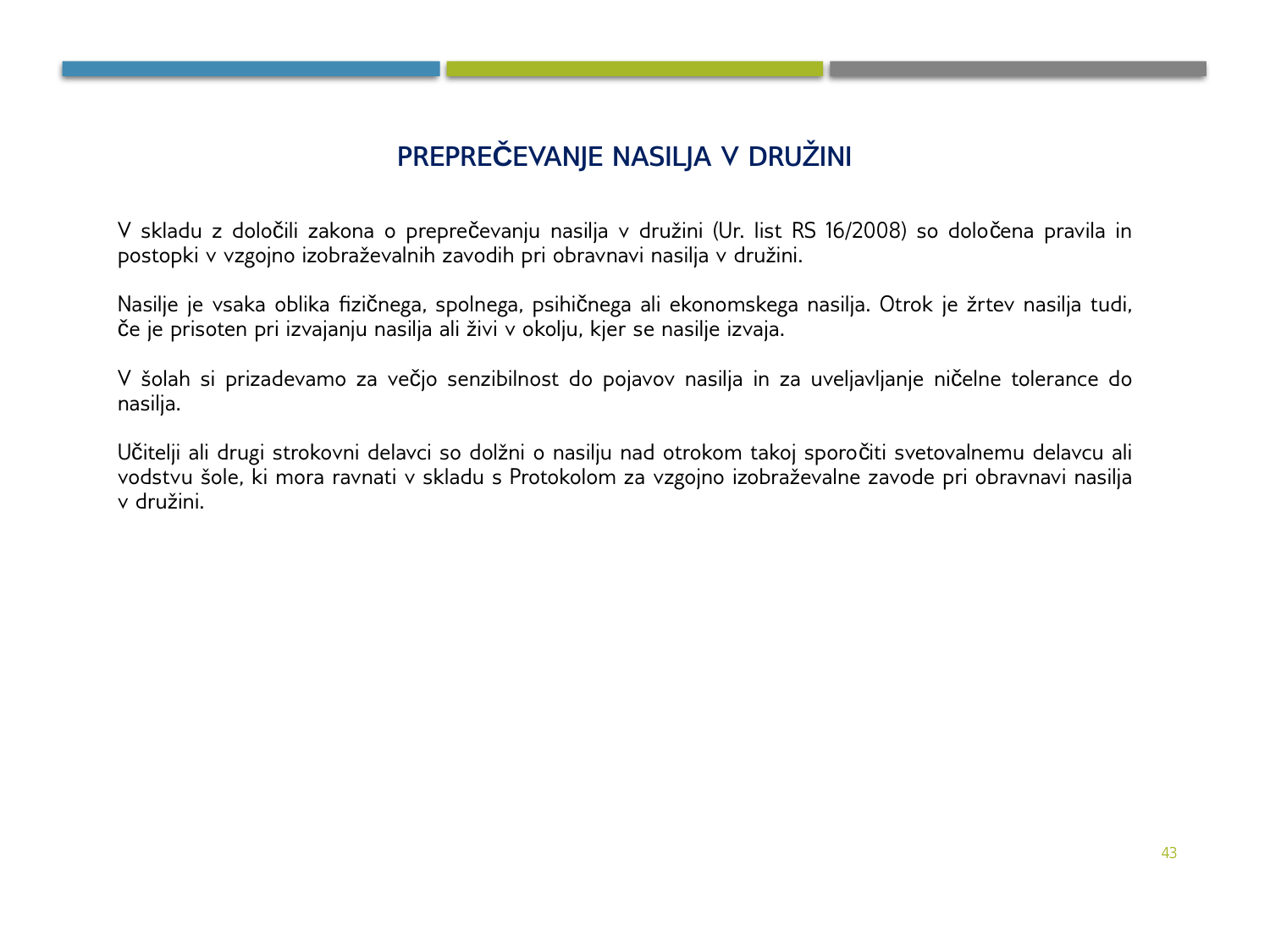

PREPREČEVANJE NASILJA V DRUŽINI

V skladu z določili zakona o preprečevanju nasilja v družini (Ur. list RS 16/2008) so določena pravila in postopki v vzgojno izobraževalnih zavodih pri obravnavi nasilja v družini.

Nasilje je vsaka oblika fizičnega, spolnega, psihičnega ali ekonomskega nasilja. Otrok je žrtev nasilja tudi, če je prisoten pri izvajanju nasilja ali živi v okolju, kjer se nasilje izvaja.

V šolah si prizadevamo za večjo senzibilnost do pojavov nasilja in za uveljavljanje ničelne tolerance do nasilja.

Učitelji ali drugi strokovni delavci so dolžni o nasilju nad otrokom takoj sporočiti svetovalnemu delavcu ali vodstvu šole, ki mora ravnati v skladu s Protokolom za vzgojno izobraževalne zavode pri obravnavi nasilja v družini.

43